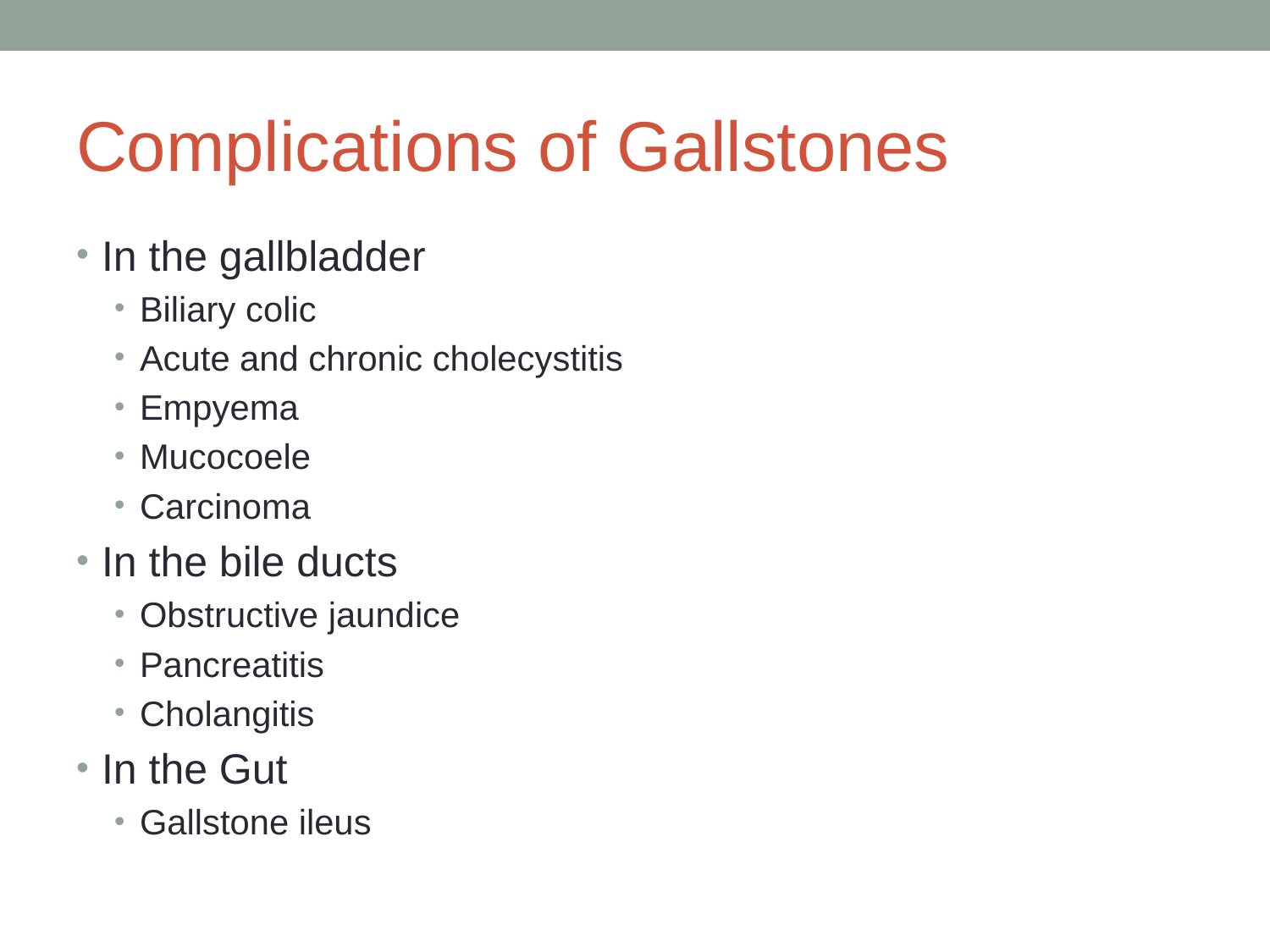

# Complications of Gallstones
In the gallbladder
Biliary colic
Acute and chronic cholecystitis
Empyema
Mucocoele
Carcinoma
In the bile ducts
Obstructive jaundice
Pancreatitis
Cholangitis
In the Gut
Gallstone ileus